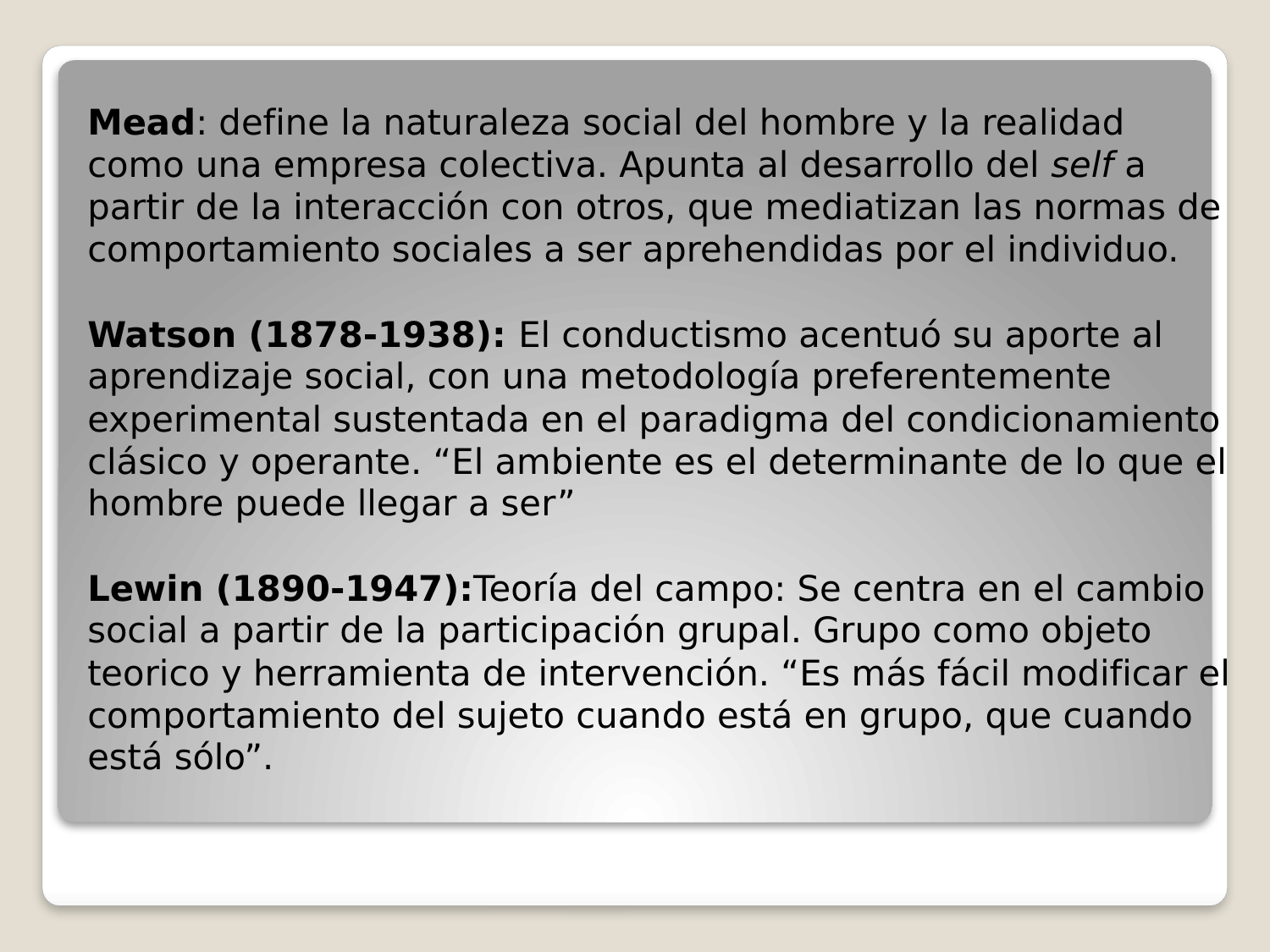

# Mead: define la naturaleza social del hombre y la realidad como una empresa colectiva. Apunta al desarrollo del self a partir de la interacción con otros, que mediatizan las normas de comportamiento sociales a ser aprehendidas por el individuo. Watson (1878-1938): El conductismo acentuó su aporte al aprendizaje social, con una metodología preferentemente experimental sustentada en el paradigma del condicionamiento clásico y operante. “El ambiente es el determinante de lo que el hombre puede llegar a ser” Lewin (1890-1947):Teoría del campo: Se centra en el cambio social a partir de la participación grupal. Grupo como objeto teorico y herramienta de intervención. “Es más fácil modificar el comportamiento del sujeto cuando está en grupo, que cuando está sólo”.